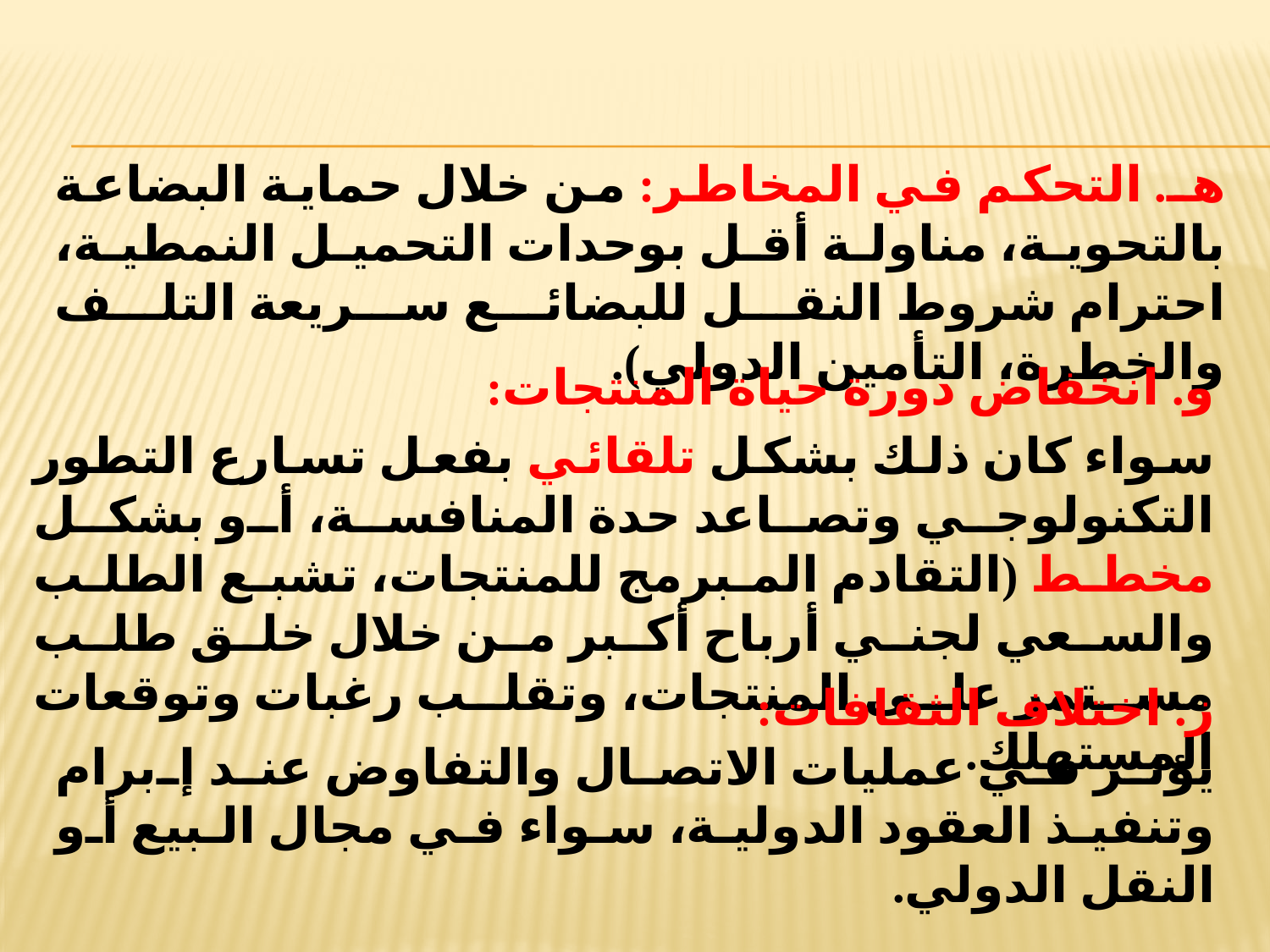

هـ. التحكم في المخاطر: من خلال حماية البضاعة بالتحوية، مناولة أقل بوحدات التحميل النمطية، احترام شروط النقل للبضائع سريعة التلف والخطرة، التأمين الدولي).
و. انخفاض دورة حياة المنتجات:
سواء كان ذلك بشكل تلقائي بفعل تسارع التطور التكنولوجي وتصاعد حدة المنافسة، أو بشكل مخطط (التقادم المبرمج للمنتجات، تشبع الطلب والسعي لجني أرباح أكبر من خلال خلق طلب مستمر على المنتجات، وتقلب رغبات وتوقعات المستهلك.
ز. اختلاف الثقافات:
يؤثر في عمليات الاتصال والتفاوض عند إبرام وتنفيذ العقود الدولية، سواء في مجال البيع أو النقل الدولي.